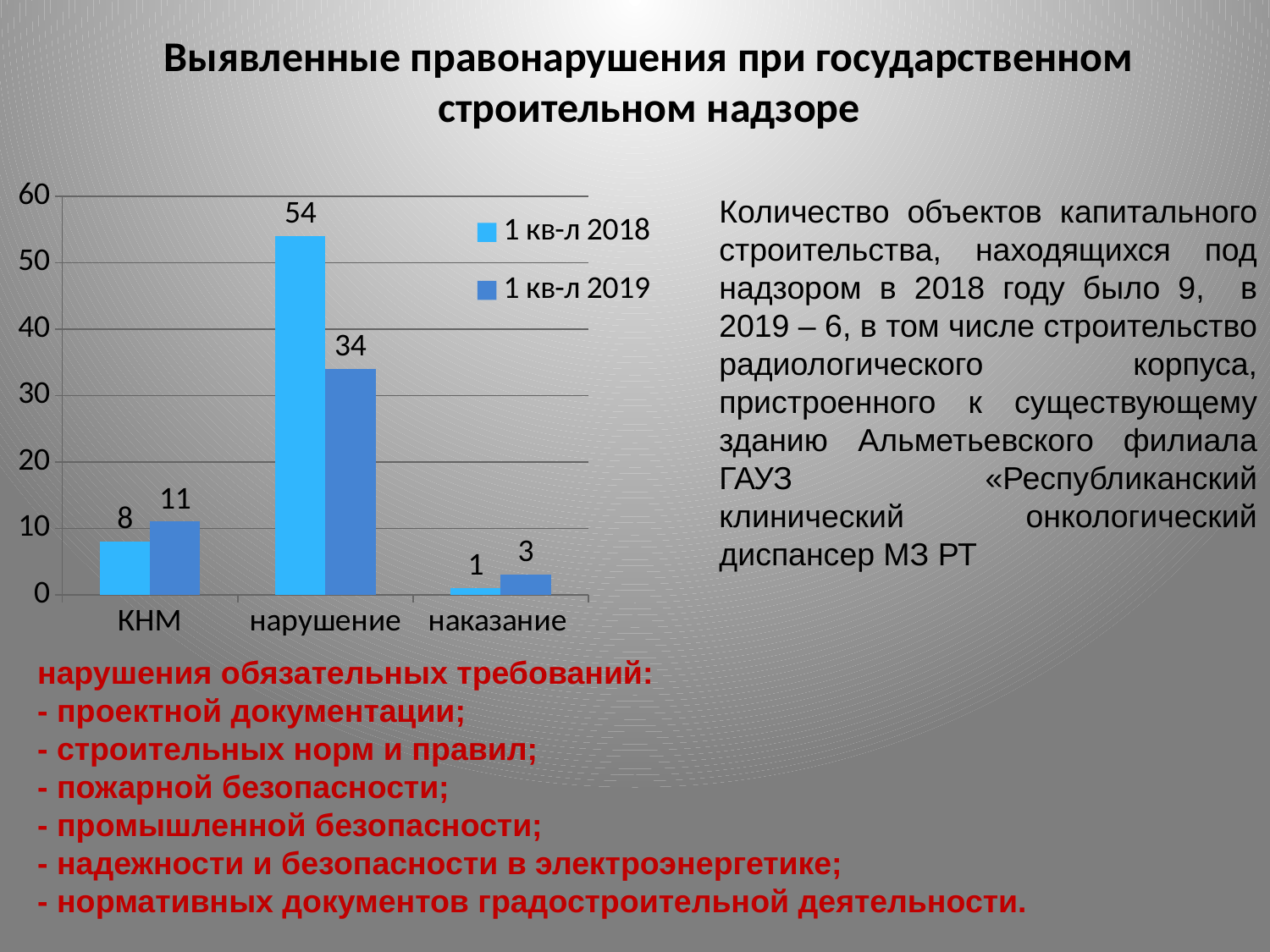

# Выявленные правонарушения при государственном строительном надзоре

[unsupported chart]

Количество объектов капитального строительства, находящихся под надзором в 2018 году было 9,  в 2019 – 6, в том числе строительство радиологического корпуса, пристроенного к существующему зданию Альметьевского филиала ГАУЗ «Республиканский клинический онкологический диспансер МЗ РТ
нарушения обязательных требований:
- проектной документации;
- строительных норм и правил;
- пожарной безопасности;
- промышленной безопасности;
- надежности и безопасности в электроэнергетике;
- нормативных документов градостроительной деятельности.